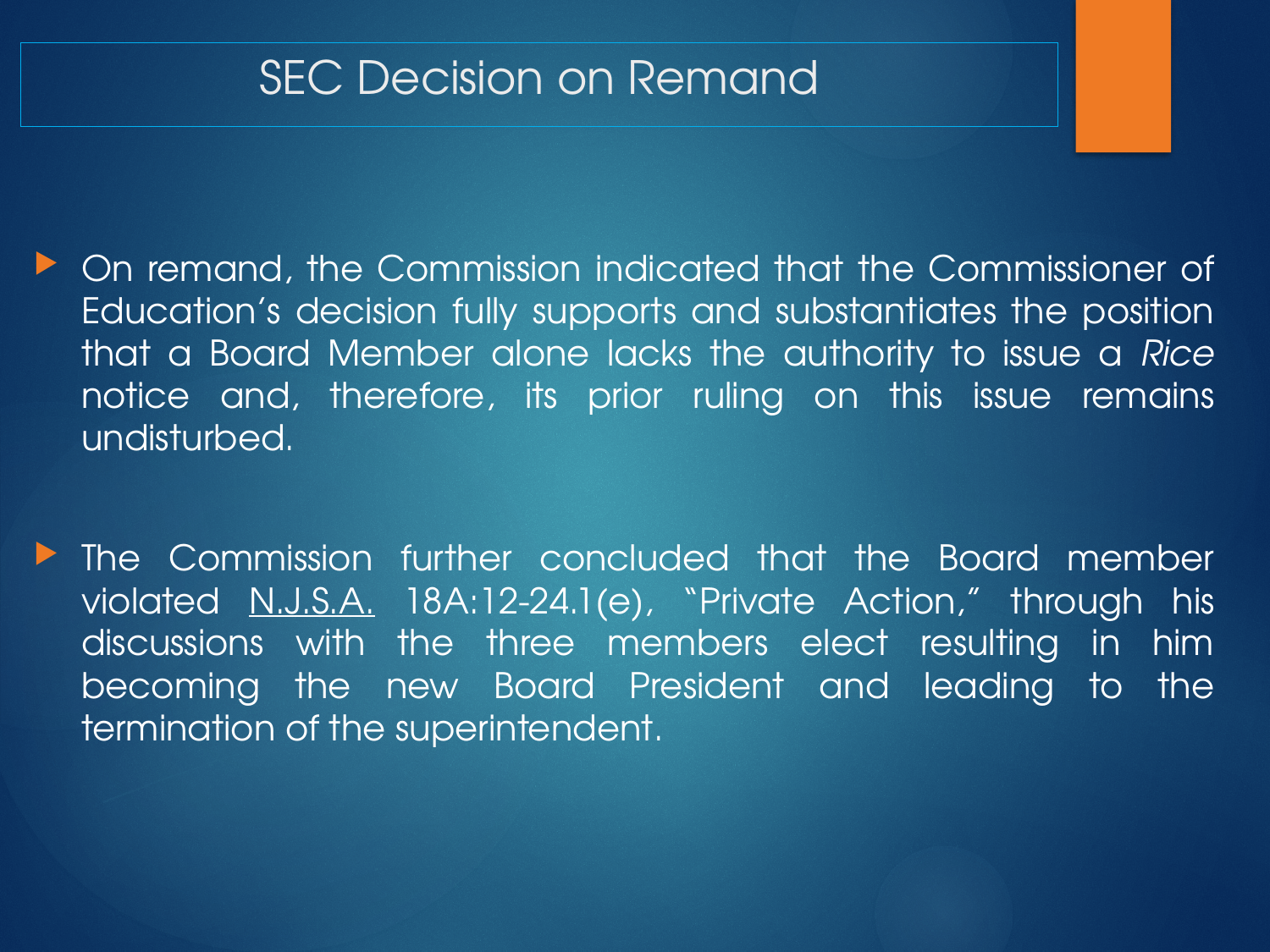

# SEC Decision on Remand

On remand, the Commission indicated that the Commissioner of Education’s decision fully supports and substantiates the position that a Board Member alone lacks the authority to issue a Rice notice and, therefore, its prior ruling on this issue remains undisturbed.

The Commission further concluded that the Board member violated N.J.S.A. 18A:12-24.1(e), “Private Action,” through his discussions with the three members elect resulting in him becoming the new Board President and leading to the termination of the superintendent.